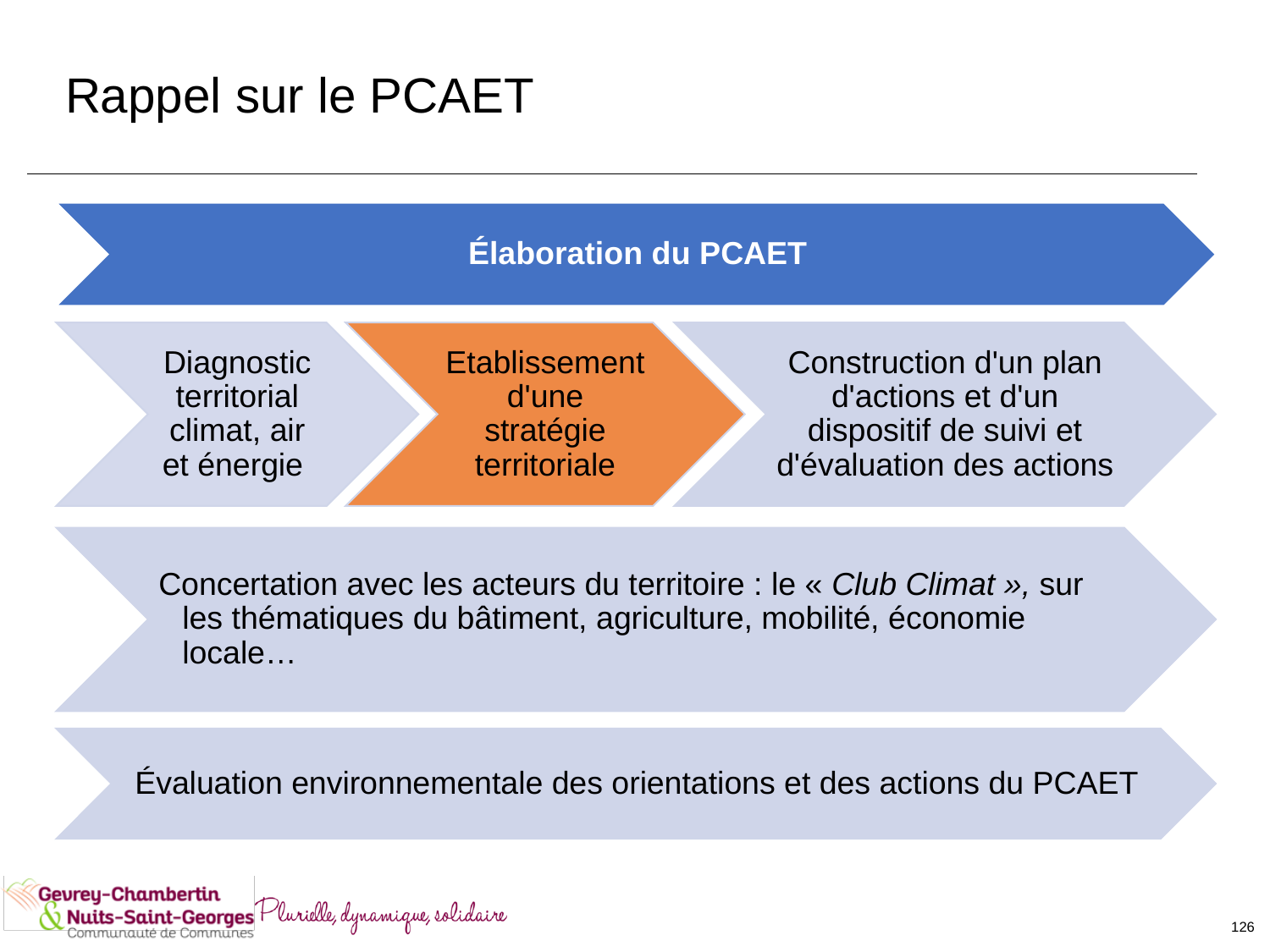

# Rappel sur le PCAET
Élaboration du PCAET
Diagnostic territorial climat, air et énergie
Etablissement d'une stratégie territoriale
Construction d'un plan d'actions et d'un dispositif de suivi et d'évaluation des actions
Concertation avec les acteurs du territoire : le « Club Climat », sur les thématiques du bâtiment, agriculture, mobilité, économie locale…
Évaluation environnementale des orientations et des actions du PCAET
126